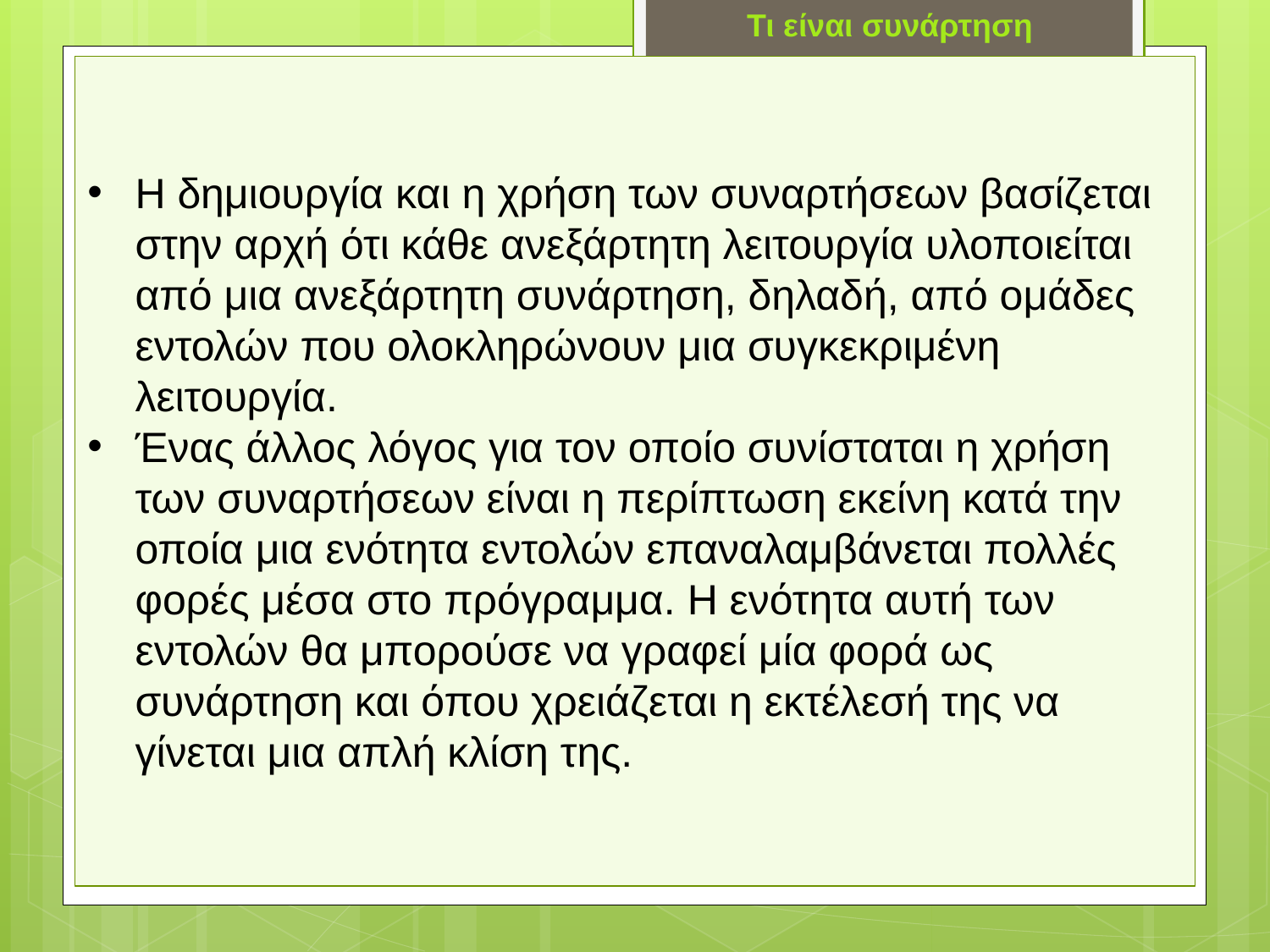

Τι είναι συνάρτηση
Η δημιουργία και η χρήση των συναρτήσεων βασίζεται στην αρχή ότι κάθε ανεξάρτητη λειτουργία υλοποιείται από μια ανεξάρτητη συνάρτηση, δηλαδή, από ομάδες εντολών που ολοκληρώνουν μια συγκεκριμένη λειτουργία.
Ένας άλλος λόγος για τον οποίο συνίσταται η χρήση των συναρτήσεων είναι η περίπτωση εκείνη κατά την οποία μια ενότητα εντολών επαναλαμβάνεται πολλές φορές μέσα στο πρόγραμμα. Η ενότητα αυτή των εντολών θα μπορούσε να γραφεί μία φορά ως συνάρτηση και όπου χρειάζεται η εκτέλεσή της να γίνεται μια απλή κλίση της.